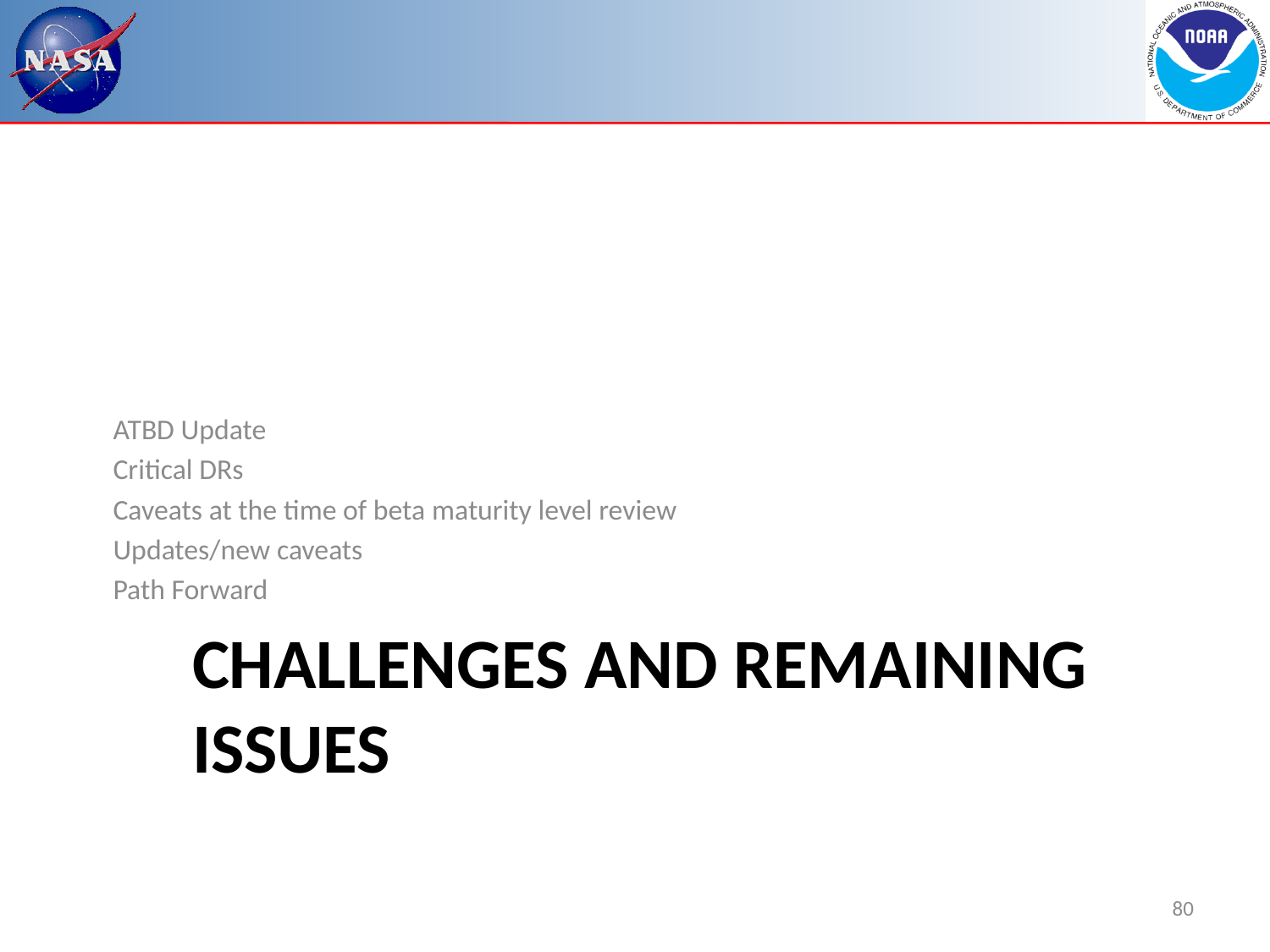

ATBD Update
Critical DRs
Caveats at the time of beta maturity level review
Updates/new caveats
Path Forward
# Challenges and Remaining Issues
80